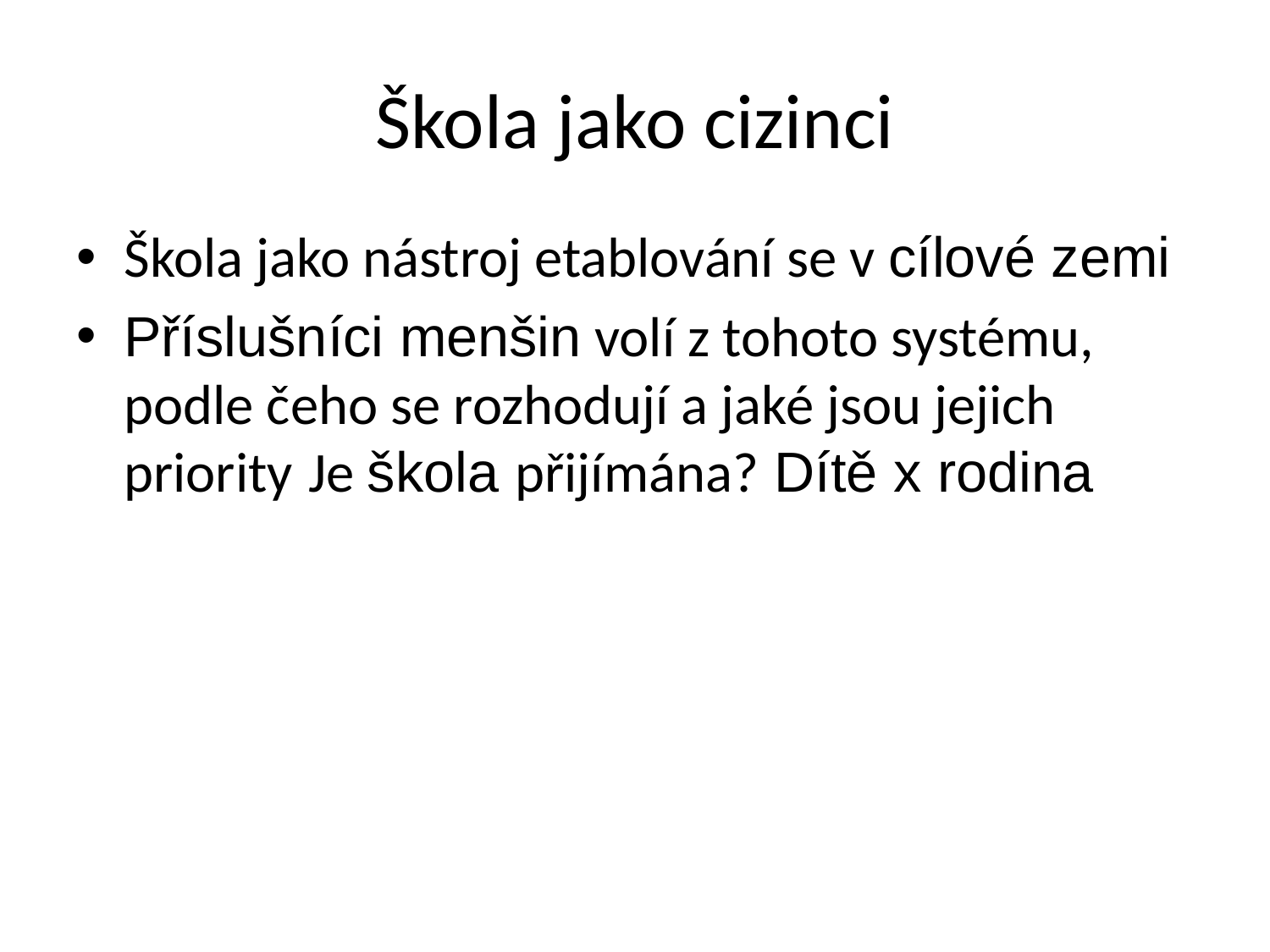

# Škola jako cizinci
Škola jako nástroj etablování se v cílové zemi
Příslušníci menšin volí z tohoto systému, podle čeho se rozhodují a jaké jsou jejich priority Je škola přijímána? Dítě x rodina